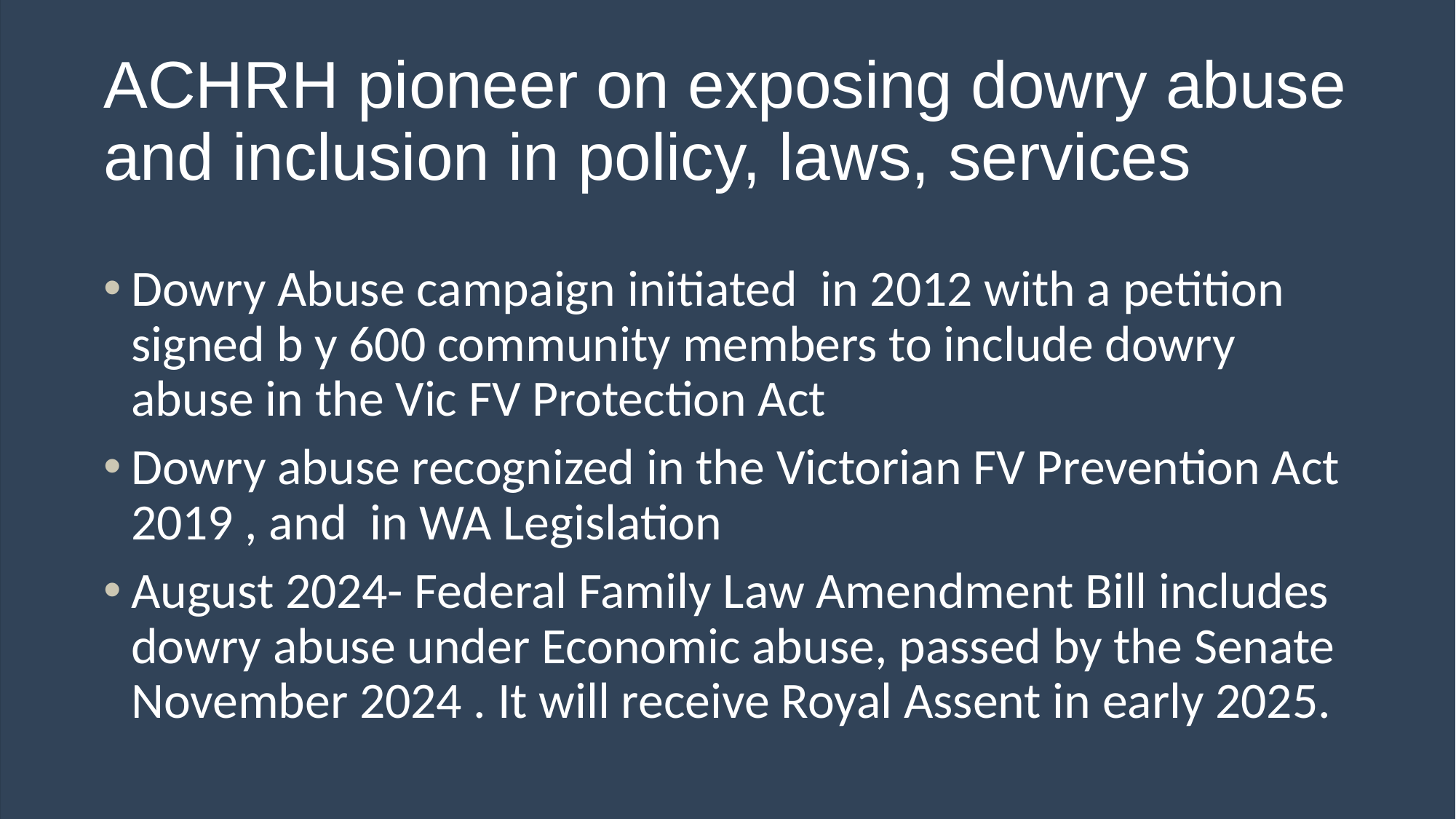

# ACHRH pioneer on exposing dowry abuse and inclusion in policy, laws, services
Dowry Abuse campaign initiated  in 2012 with a petition signed b y 600 community members to include dowry abuse in the Vic FV Protection Act
Dowry abuse recognized in the Victorian FV Prevention Act 2019 , and  in WA Legislation
August 2024- Federal Family Law Amendment Bill includes dowry abuse under Economic abuse, passed by the Senate November 2024 . It will receive Royal Assent in early 2025.